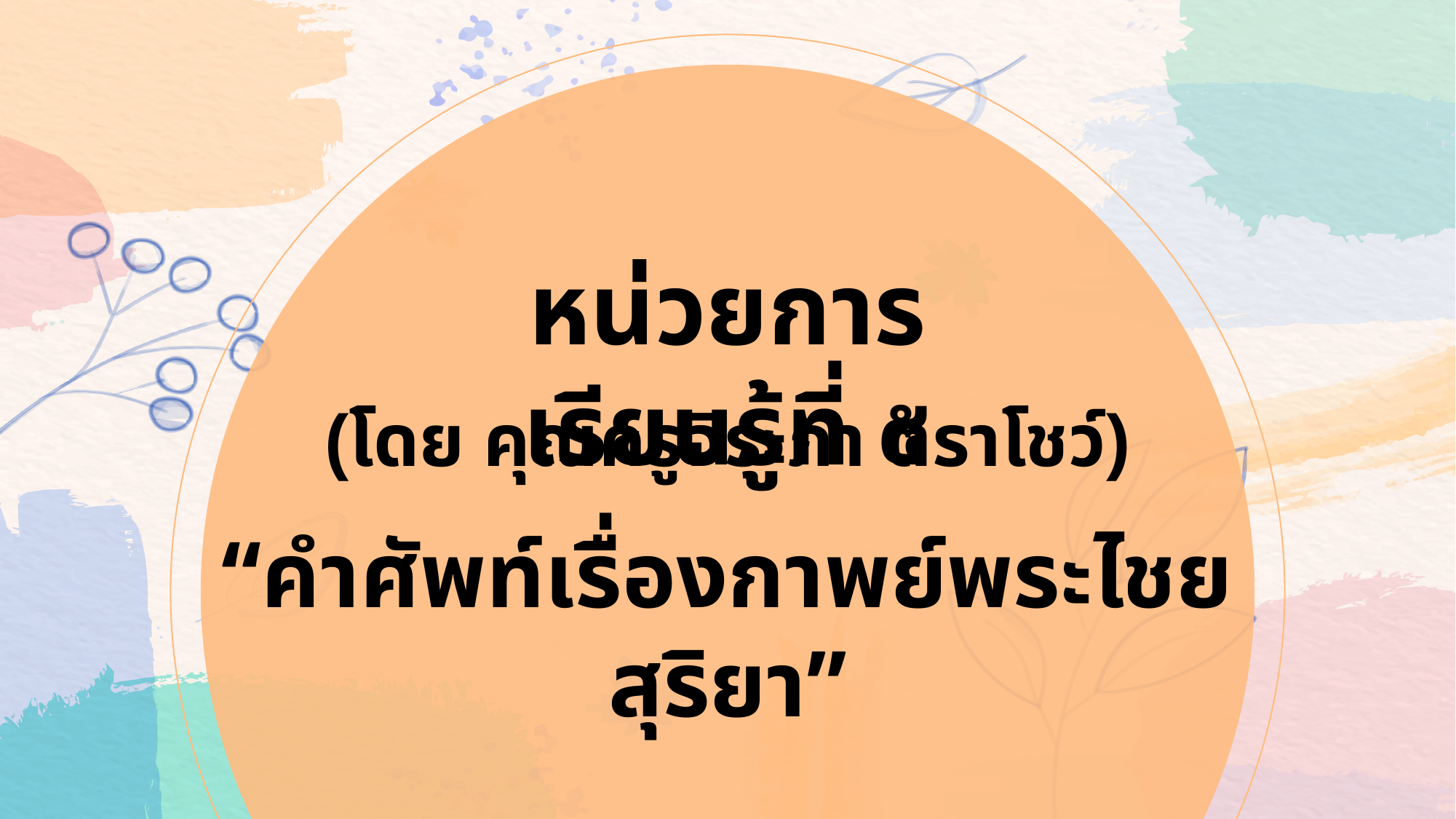

หน่วยการเรียนรู้ที่ ๕
“คำศัพท์เรื่องกาพย์พระไชยสุริยา”
(โดย คุณครูจิระภา ตราโชว์)